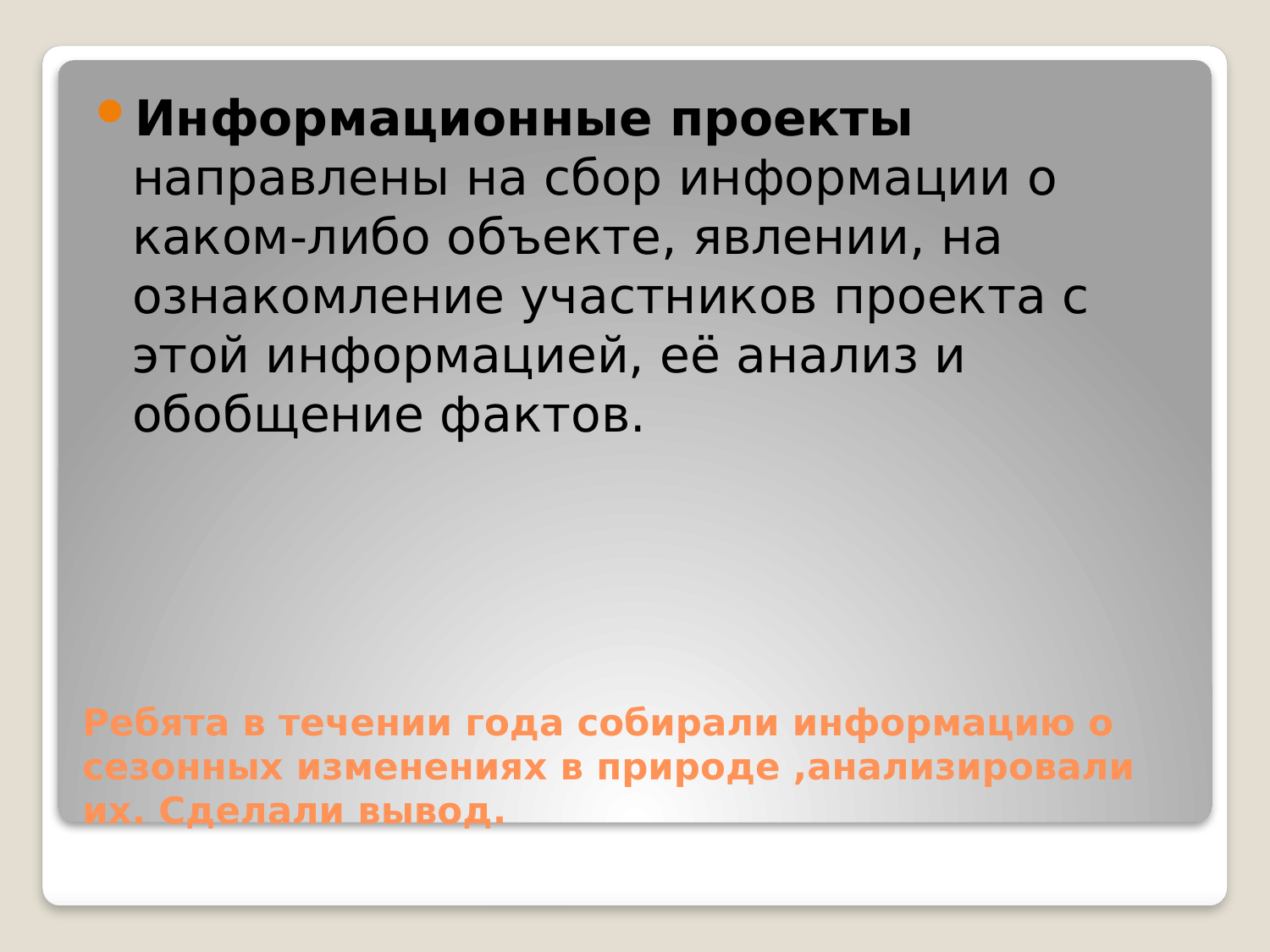

Информационные проекты направлены на сбор информации о каком-либо объекте, явлении, на ознакомление участников проекта с этой информацией, её анализ и обобщение фактов.
# Ребята в течении года собирали информацию о сезонных изменениях в природе ,анализировали их. Сделали вывод.